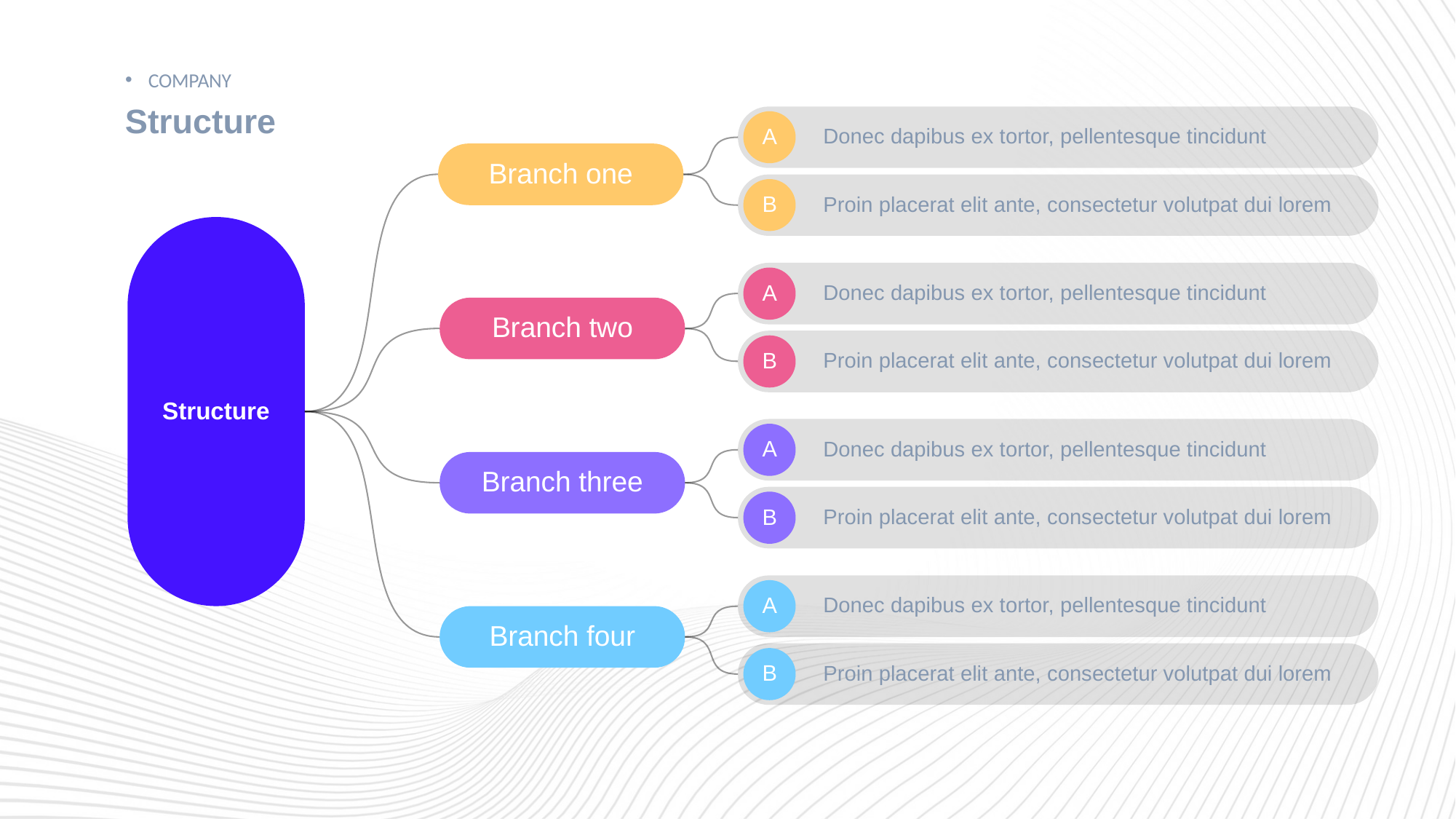

COMPANY
Structure
Donec dapibus ex tortor, pellentesque tincidunt
A
Proin placerat elit ante, consectetur volutpat dui lorem
B
Branch one
Structure
Donec dapibus ex tortor, pellentesque tincidunt
A
Proin placerat elit ante, consectetur volutpat dui lorem
B
Branch two
Donec dapibus ex tortor, pellentesque tincidunt
A
Proin placerat elit ante, consectetur volutpat dui lorem
B
Branch three
Donec dapibus ex tortor, pellentesque tincidunt
A
Proin placerat elit ante, consectetur volutpat dui lorem
B
Branch four